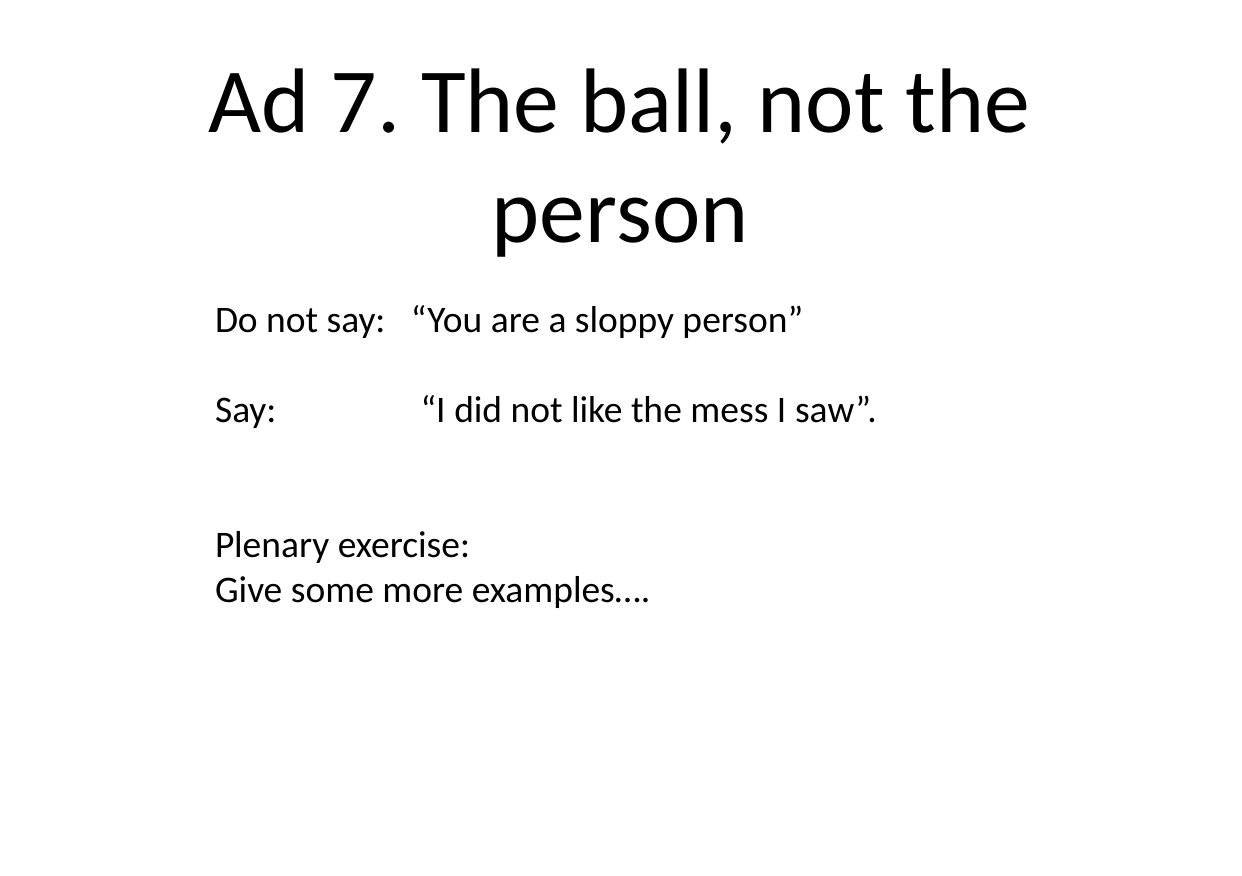

# Ad 7. The ball, not the person
Do not say:   “You are a sloppy person”

Say:                 “I did not like the mess I saw”.

Plenary exercise:
Give some more examples….